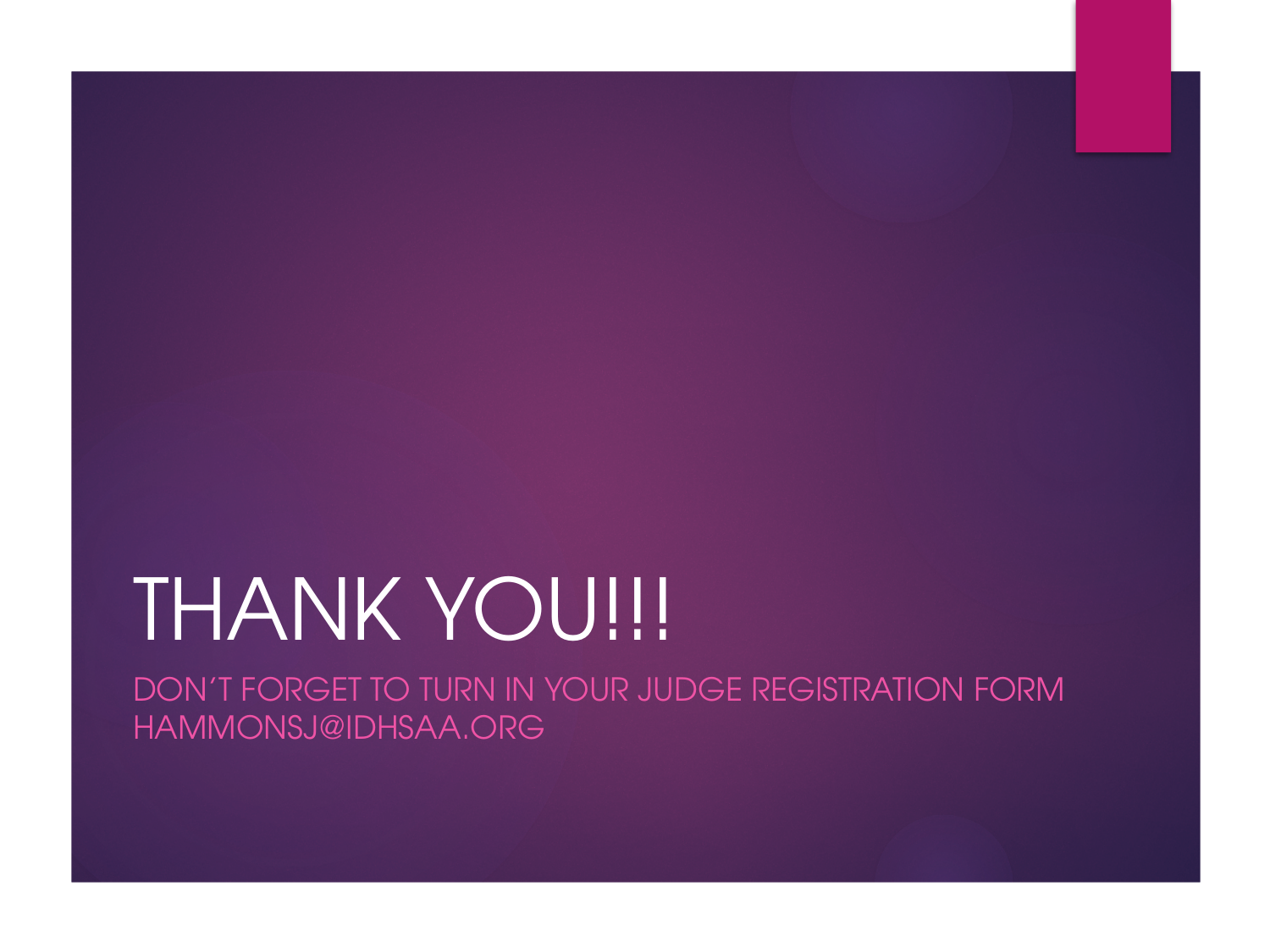

# THANK YOU!!!
Don’t forget to turn in your judge registration form HAMMONSJ@IDHSAA.ORG